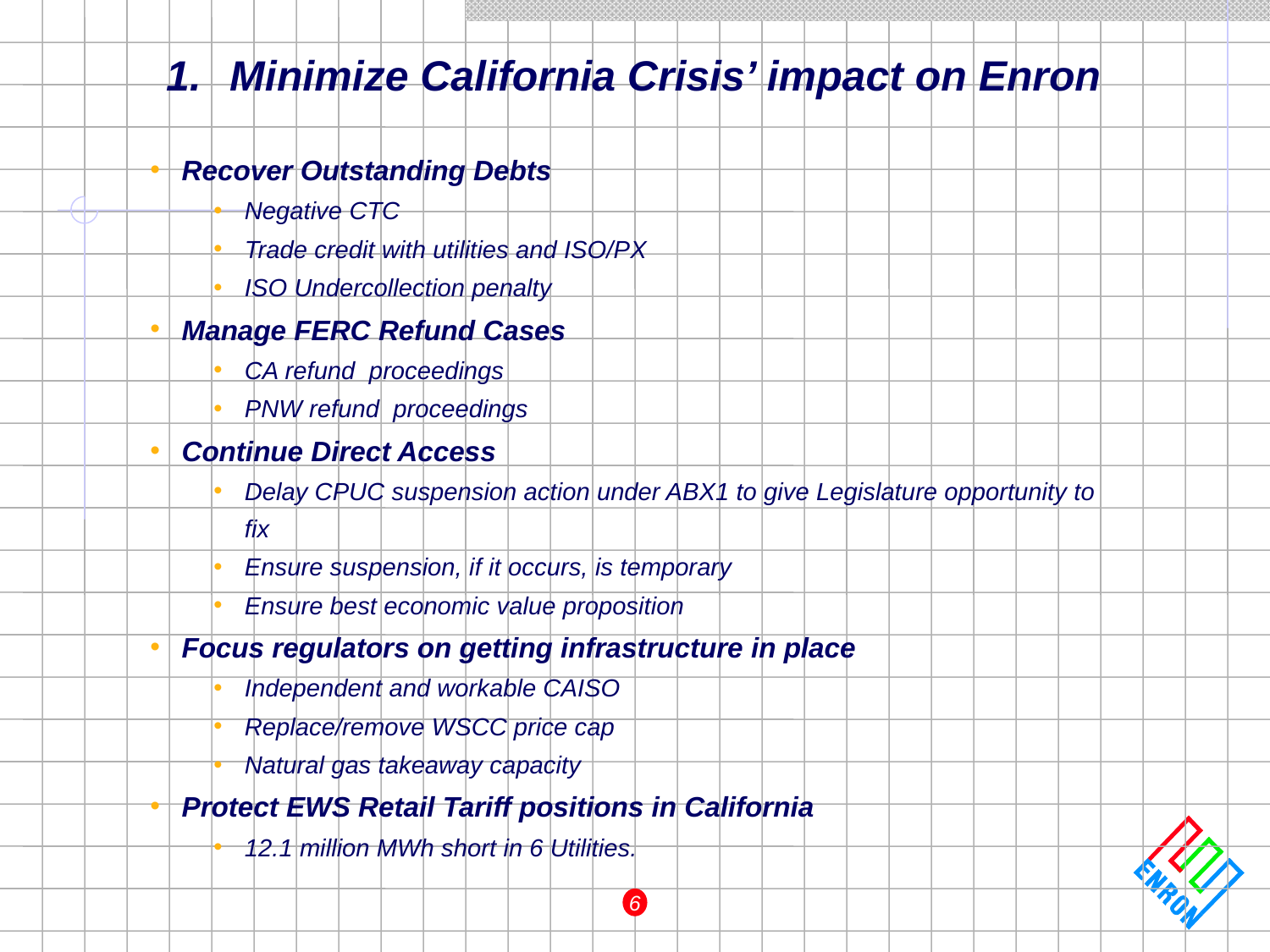

Minimize California Crisis’ impact on Enron
Recover Outstanding Debts
Negative CTC
Trade credit with utilities and ISO/PX
ISO Undercollection penalty
Manage FERC Refund Cases
CA refund  proceedings
PNW refund  proceedings
Continue Direct Access
Delay CPUC suspension action under ABX1 to give Legislature opportunity to fix
Ensure suspension, if it occurs, is temporary
Ensure best economic value proposition
Focus regulators on getting infrastructure in place
Independent and workable CAISO
Replace/remove WSCC price cap
Natural gas takeaway capacity
Protect EWS Retail Tariff positions in California
12.1 million MWh short in 6 Utilities.